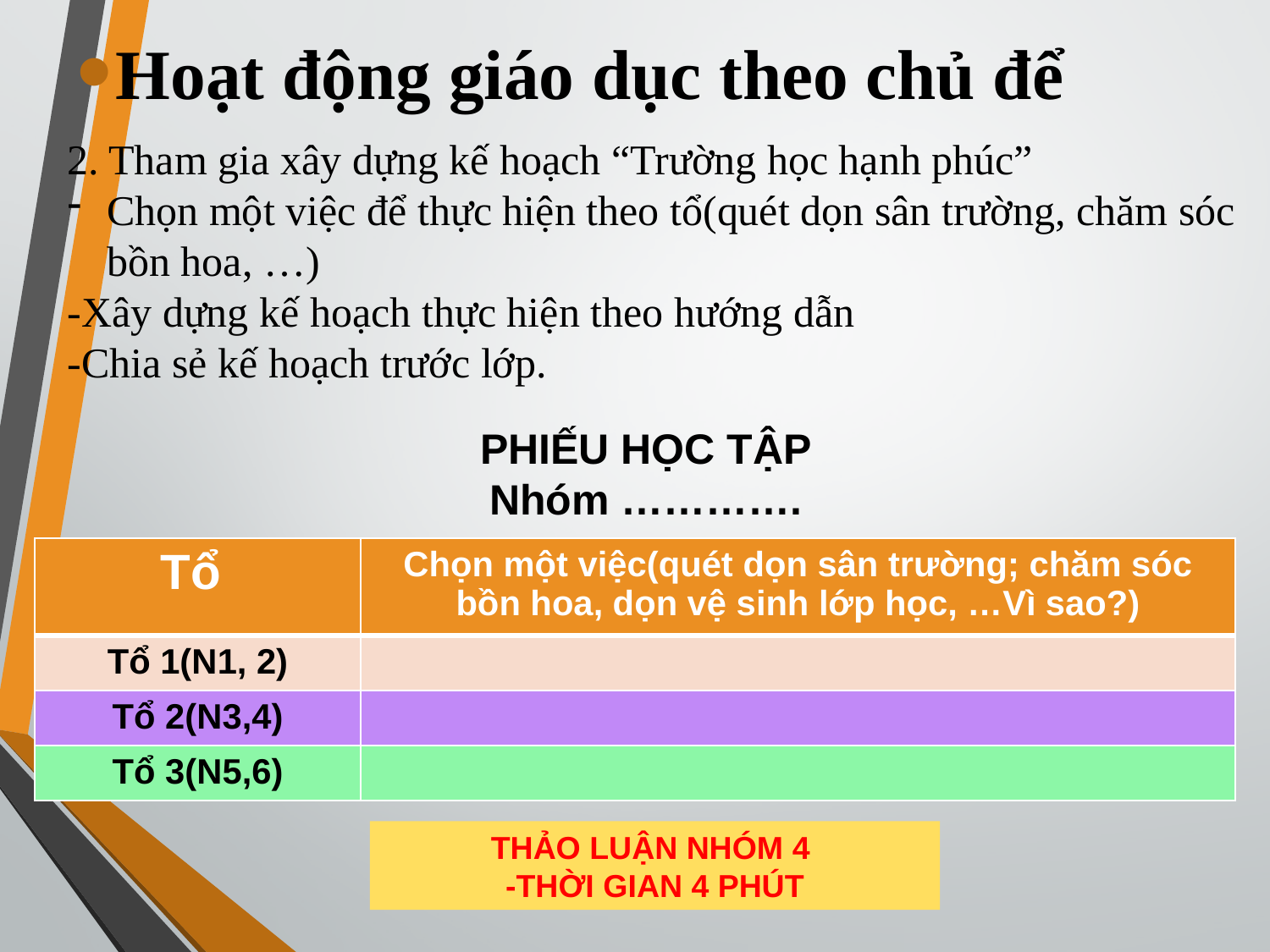

Hoạt động giáo dục theo chủ để

2. Tham gia xây dựng kế hoạch “Trường học hạnh phúc”
Chọn một việc để thực hiện theo tổ(quét dọn sân trường, chăm sóc bồn hoa, …)
-Xây dựng kế hoạch thực hiện theo hướng dẫn
-Chia sẻ kế hoạch trước lớp.
PHIẾU HỌC TẬP
Nhóm ………….

| Tổ | Chọn một việc(quét dọn sân trường; chăm sóc bồn hoa, dọn vệ sinh lớp học, …Vì sao?) |
| --- | --- |
| Tổ 1(N1, 2) |  |
| Tổ 2(N3,4) |  |
| Tổ 3(N5,6) |  |
THẢO LUẬN NHÓM 4
-THỜI GIAN 4 PHÚT